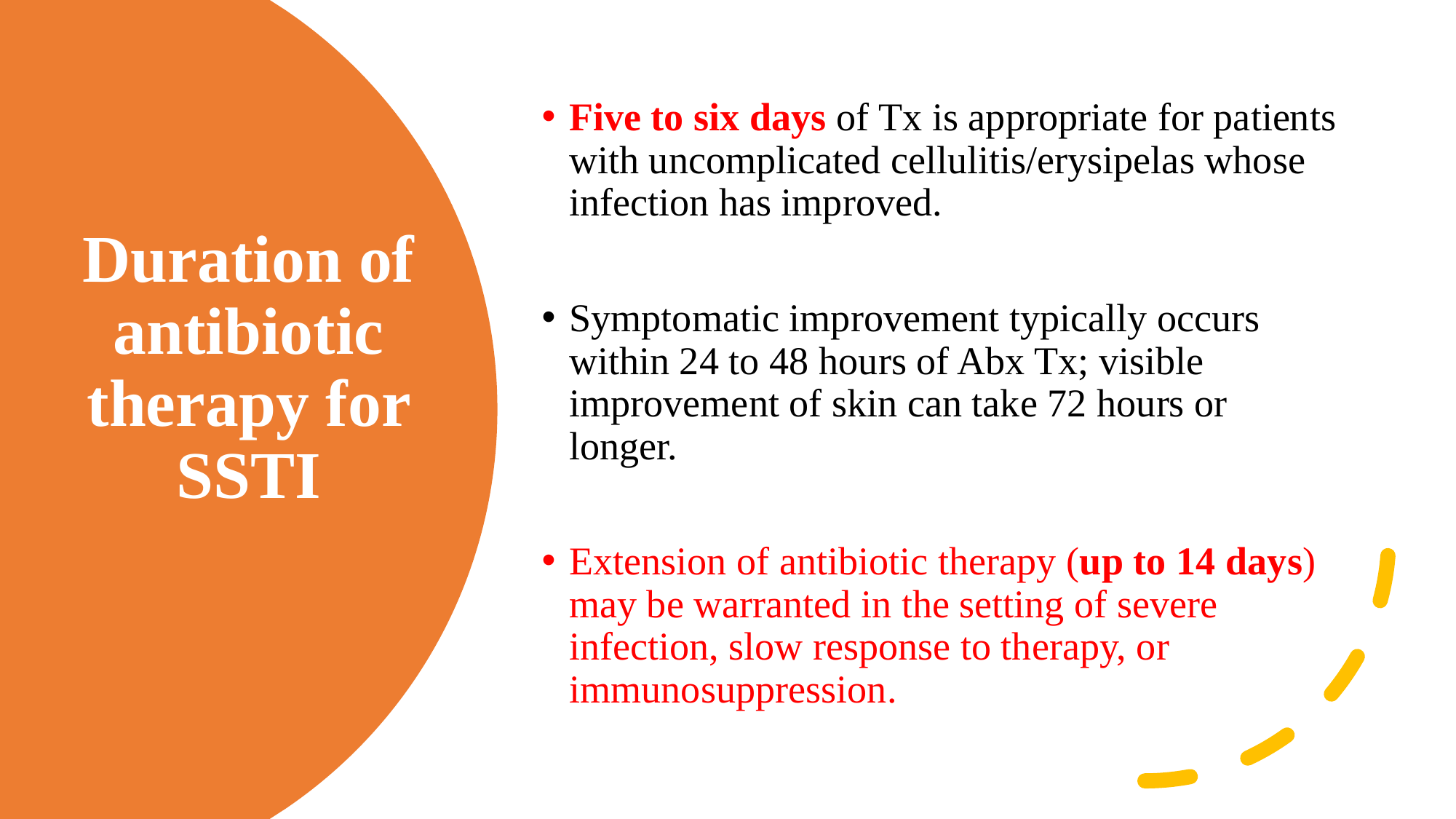

Five to six days of Tx is appropriate for patients with uncomplicated cellulitis/erysipelas whose infection has improved.

Symptomatic improvement typically occurs within 24 to 48 hours of Abx Tx; visible improvement of skin can take 72 hours or longer.

Extension of antibiotic therapy (up to 14 days) may be warranted in the setting of severe infection, slow response to therapy, or immunosuppression.
# Duration of antibiotic therapy for SSTI